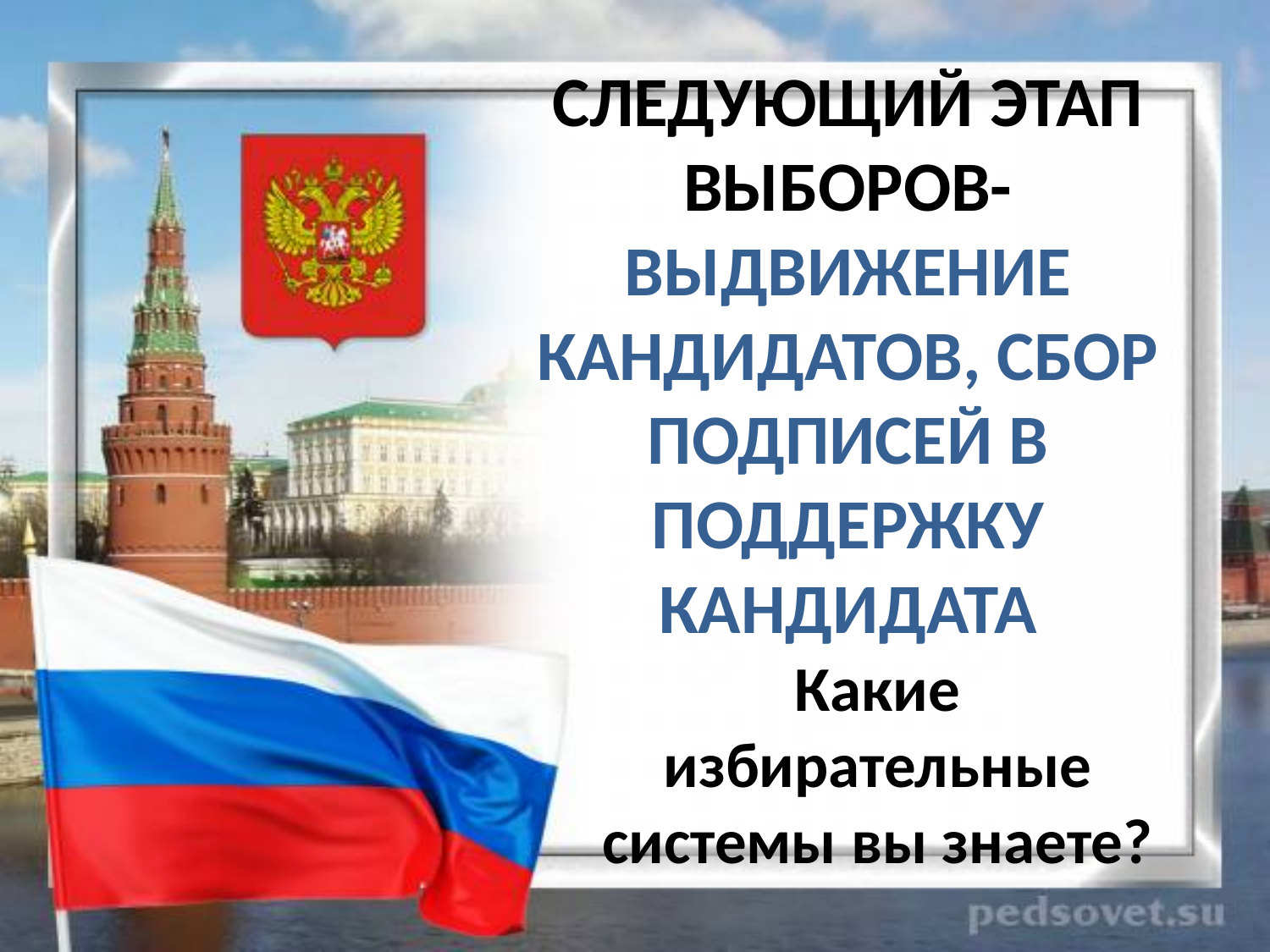

# Следующий этап выборов- выдвижение кандидатов, сбор подписей в поддержку кандидата
Какие избирательные системы вы знаете?